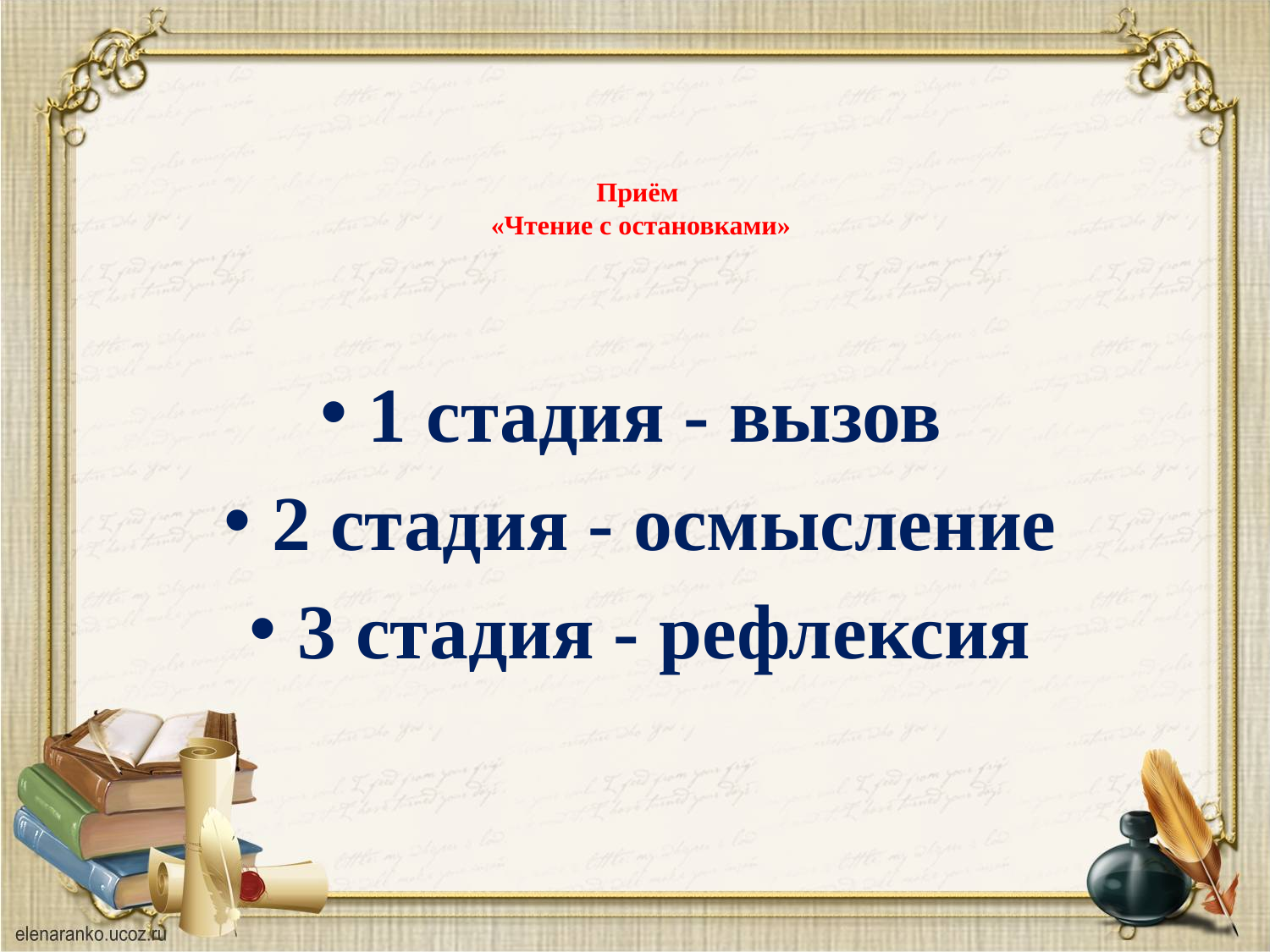

# Приём «Чтение с остановками»

1 стадия - вызов
2 стадия - осмысление
3 стадия - рефлексия